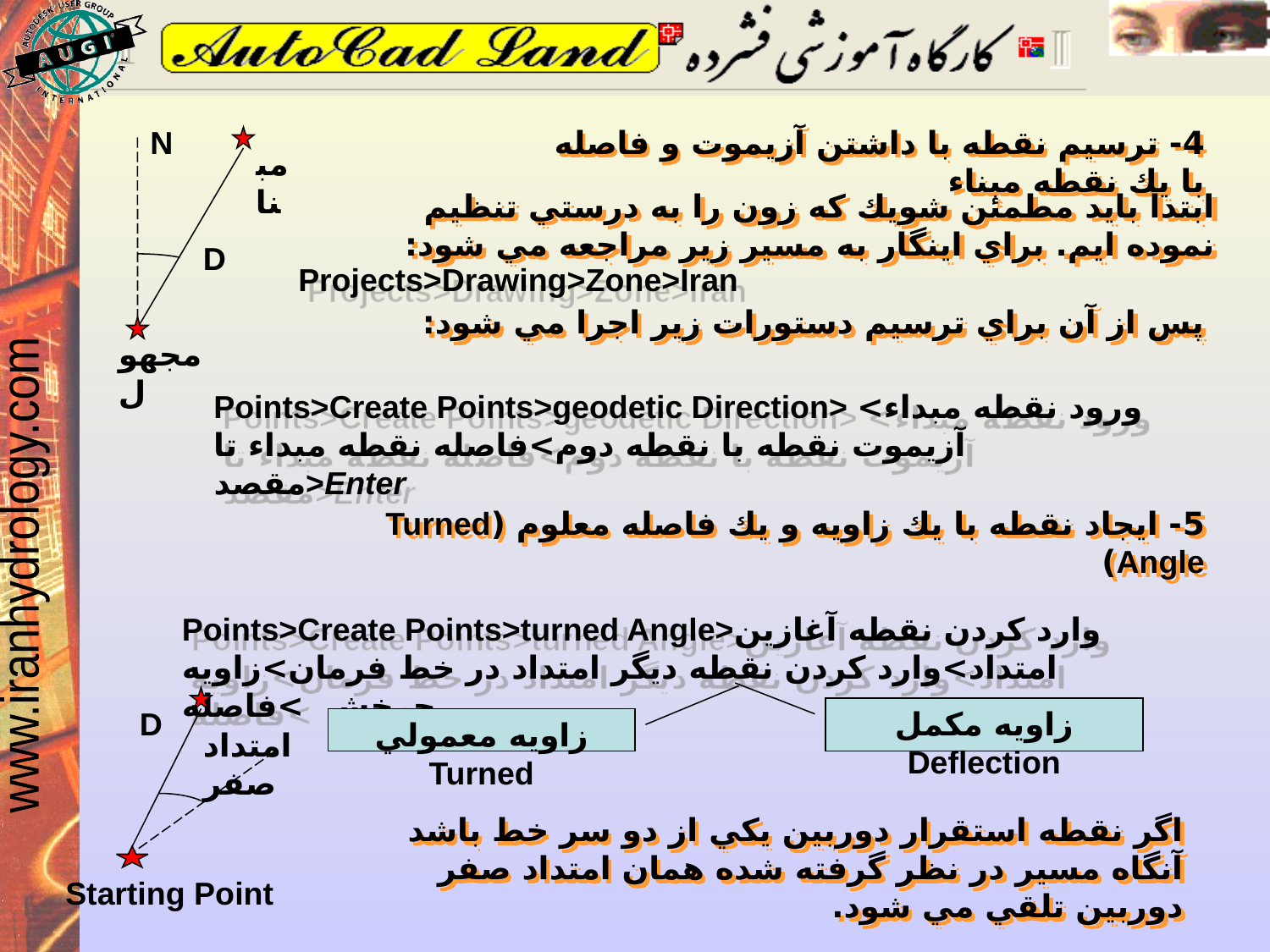

N
4- ترسيم نقطه با داشتن آزيموت و فاصله با يك نقطه مبناء

مبنا

D

مجهول
ابتدا بايد مطمئن شويك كه زون را به درستي تنظيم نموده ايم. براي اينگار به مسير زير مراجعه مي شود:
Projects>Drawing>Zone>Iran
پس از آن براي ترسيم دستورات زير اجرا مي شود:
Points>‍Create Points>geodetic Direction> ورود نقطه مبداء> آزيموت نقطه با نقطه دوم>فاصله نقطه مبداء تا مقصد>Enter
5- ايجاد نقطه با يك زاويه و يك فاصله معلوم (Turned Angle)
Points>‍Create Points>turned Angle>وارد كردن نقطه آغازين امتداد>وارد كردن نقطه ديگر امتداد در خط فرمان>زاويه چرخش  >فاصله
زاويه مكمل Deflection
زاويه معمولي Turned

D

امتداد صفر

Starting Point

اگر نقطه استقرار دوربين يكي از دو سر خط باشد آنگاه مسير در نظر گرفته شده همان امتداد صفر دوربين تلقي مي شود.